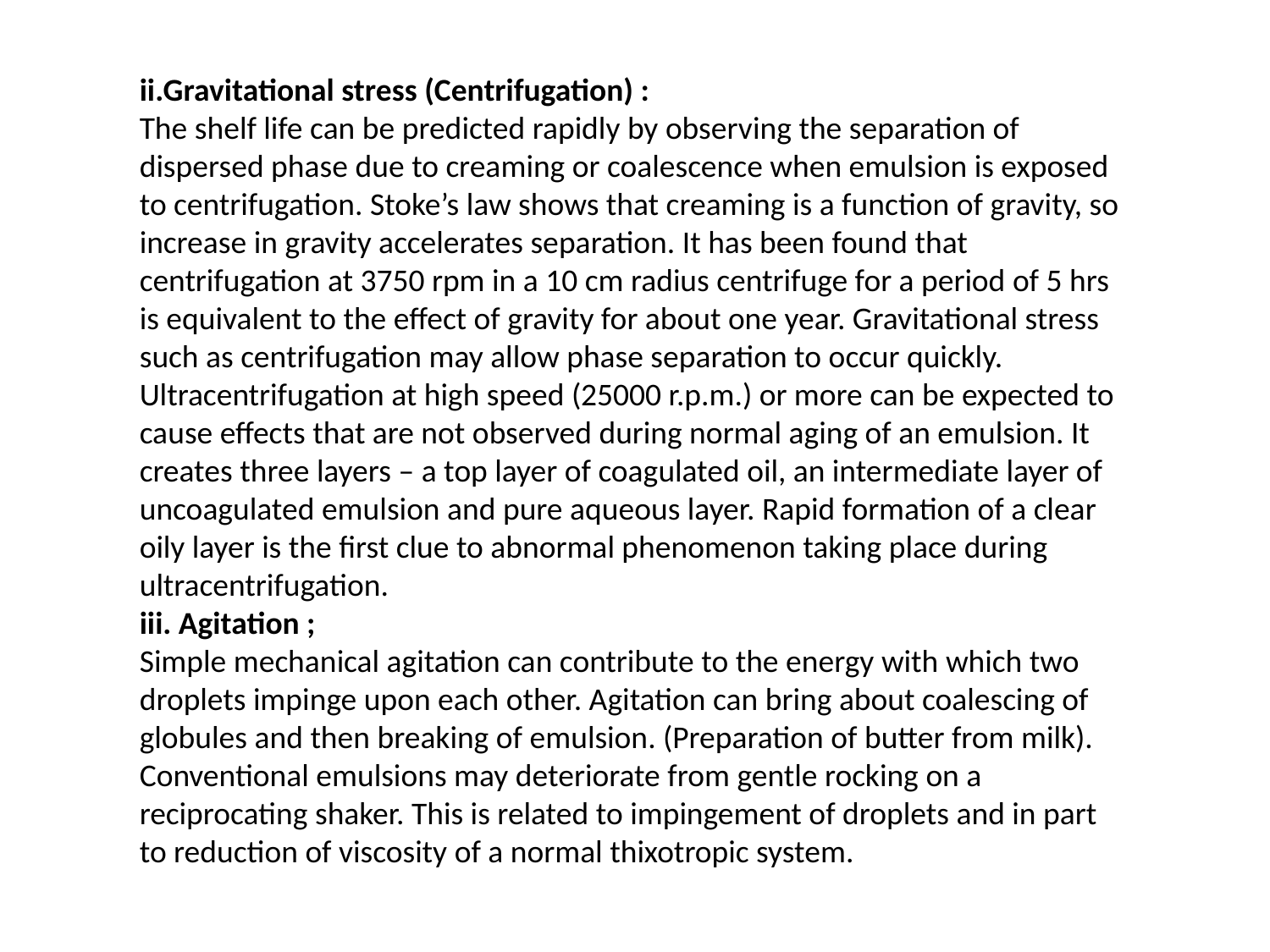

ii.Gravitational stress (Centrifugation) :
The shelf life can be predicted rapidly by observing the separation of dispersed phase due to creaming or coalescence when emulsion is exposed to centrifugation. Stoke’s law shows that creaming is a function of gravity, so increase in gravity accelerates separation. It has been found that centrifugation at 3750 rpm in a 10 cm radius centrifuge for a period of 5 hrs is equivalent to the effect of gravity for about one year. Gravitational stress such as centrifugation may allow phase separation to occur quickly.
Ultracentrifugation at high speed (25000 r.p.m.) or more can be expected to cause effects that are not observed during normal aging of an emulsion. It creates three layers – a top layer of coagulated oil, an intermediate layer of uncoagulated emulsion and pure aqueous layer. Rapid formation of a clear oily layer is the first clue to abnormal phenomenon taking place during ultracentrifugation.
iii. Agitation ;
Simple mechanical agitation can contribute to the energy with which two droplets impinge upon each other. Agitation can bring about coalescing of globules and then breaking of emulsion. (Preparation of butter from milk). Conventional emulsions may deteriorate from gentle rocking on a reciprocating shaker. This is related to impingement of droplets and in part to reduction of viscosity of a normal thixotropic system.